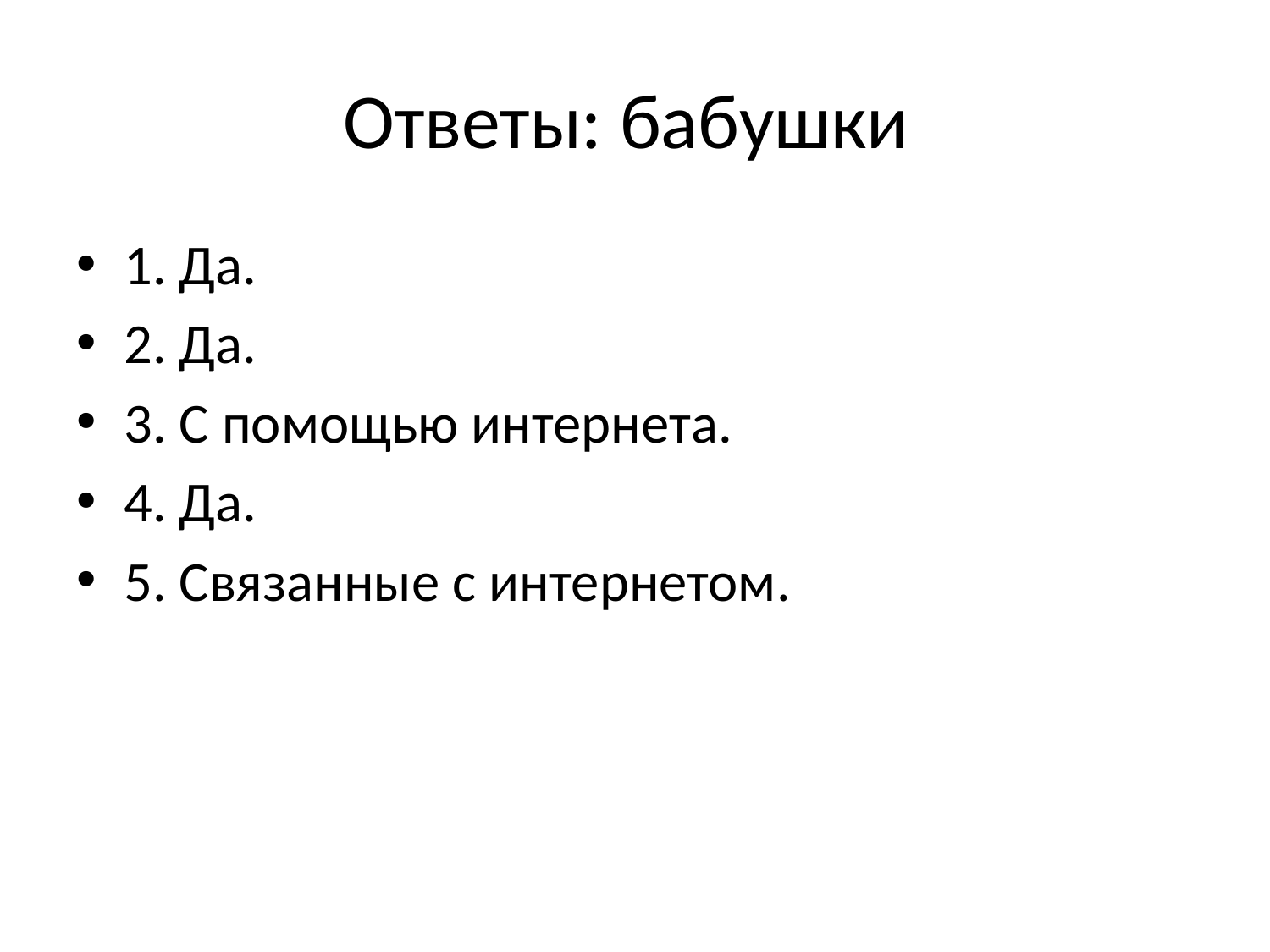

# Ответы: бабушки
1. Да.
2. Да.
3. С помощью интернета.
4. Да.
5. Связанные с интернетом.